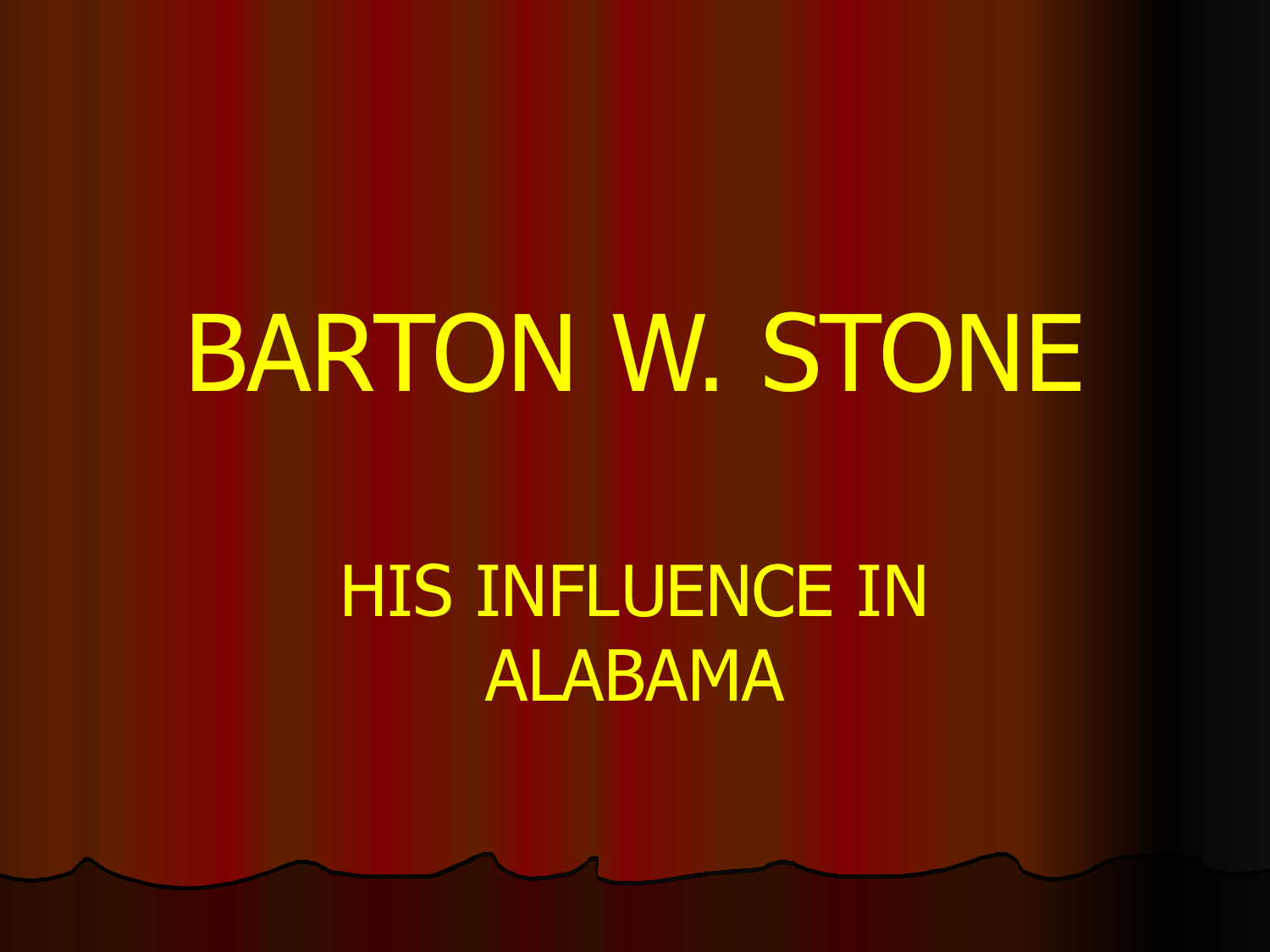

# BARTON W. STONE
HIS INFLUENCE IN ALABAMA